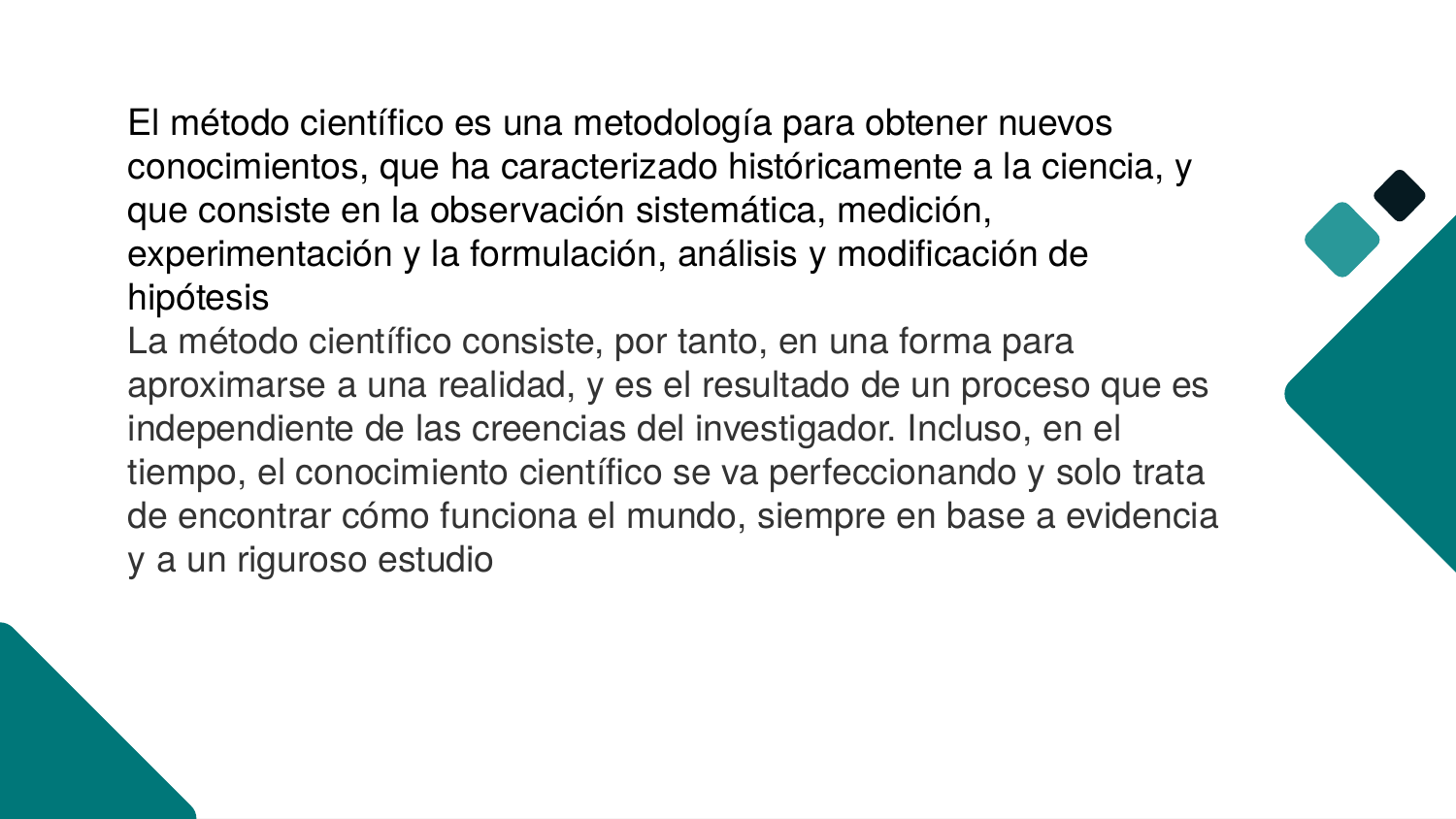

El método científico es una metodología para obtener nuevos conocimientos, que ha caracterizado históricamente a la ciencia, y que consiste en la observación sistemática, medición, experimentación y la formulación, análisis y modificación de hipótesis
La método científico consiste, por tanto, en una forma para aproximarse a una realidad, y es el resultado de un proceso que es independiente de las creencias del investigador. Incluso, en el tiempo, el conocimiento científico se va perfeccionando y solo trata de encontrar cómo funciona el mundo, siempre en base a evidencia y a un riguroso estudio